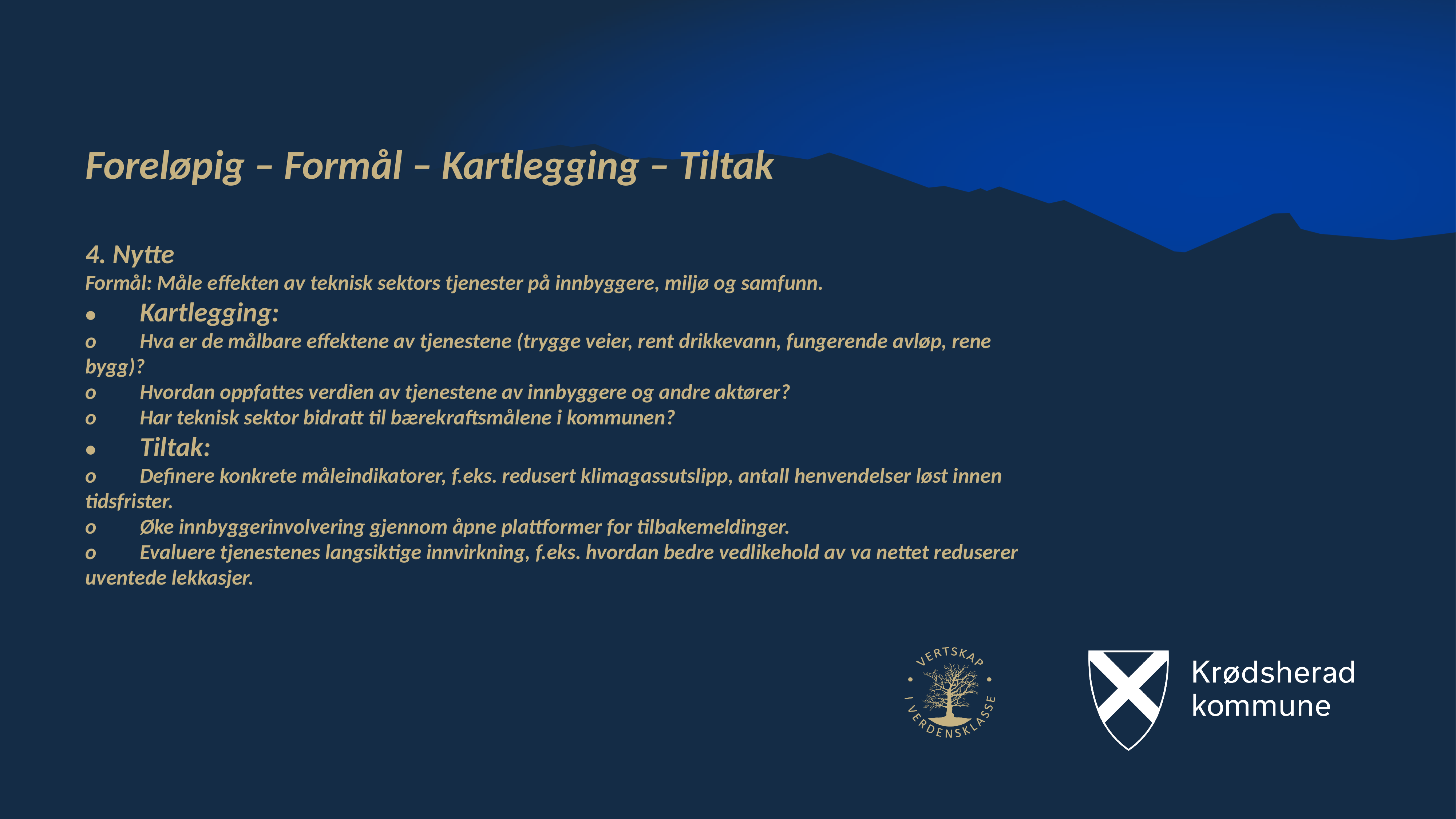

28

# Foreløpig – Formål – Kartlegging – Tiltak 4. Nytte Formål: Måle effekten av teknisk sektors tjenester på innbyggere, miljø og samfunn. •	Kartlegging: o	Hva er de målbare effektene av tjenestene (trygge veier, rent drikkevann, fungerende avløp, rene bygg)? o	Hvordan oppfattes verdien av tjenestene av innbyggere og andre aktører? o	Har teknisk sektor bidratt til bærekraftsmålene i kommunen? •	Tiltak: o	Definere konkrete måleindikatorer, f.eks. redusert klimagassutslipp, antall henvendelser løst innen tidsfrister. o	Øke innbyggerinvolvering gjennom åpne plattformer for tilbakemeldinger. o	Evaluere tjenestenes langsiktige innvirkning, f.eks. hvordan bedre vedlikehold av va nettet reduserer uventede lekkasjer.   .